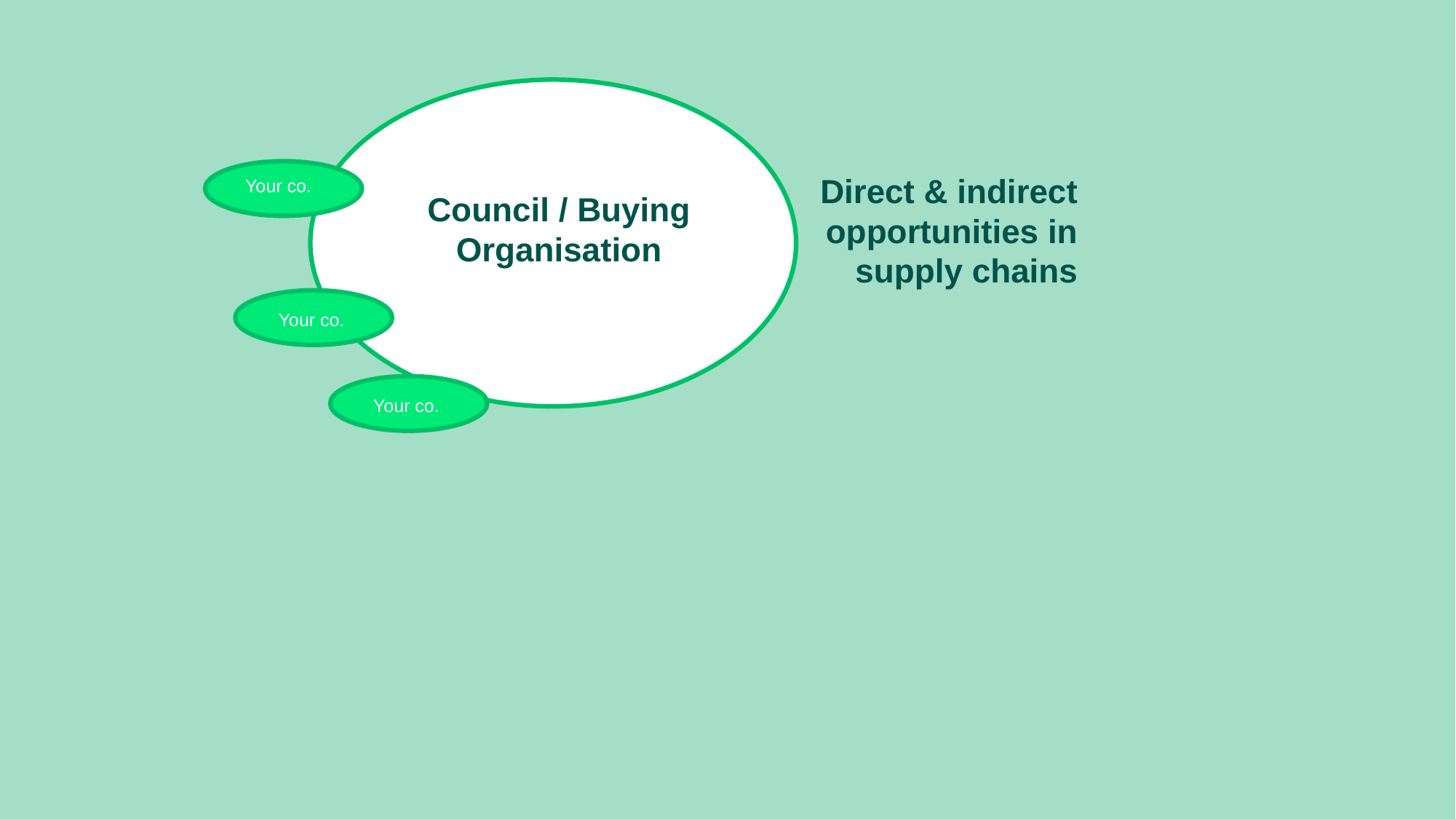

Council / Buying Organisation

Your co.

Your co.

Your co.
Direct & indirect opportunities in supply chains